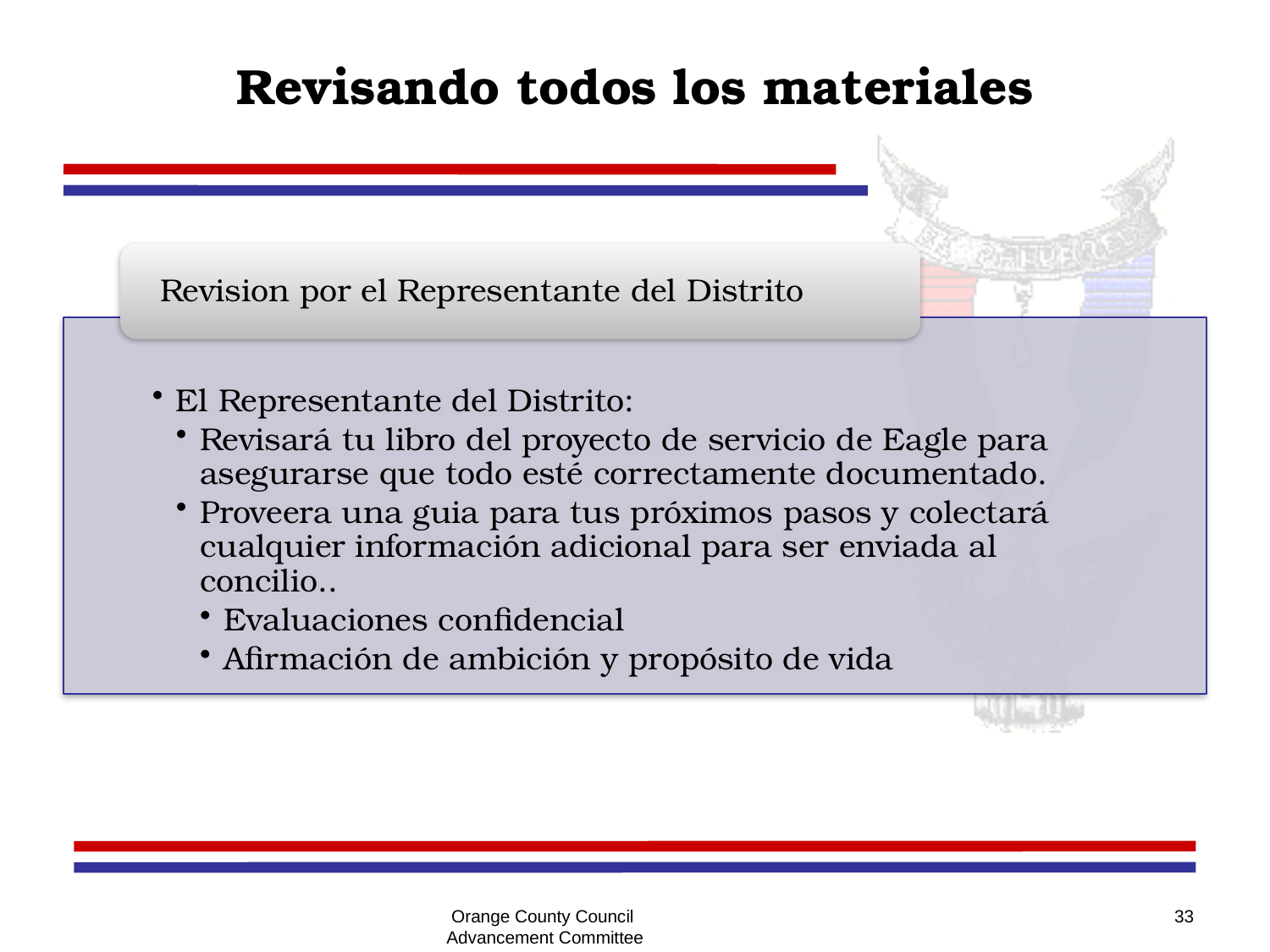

# Revisando todos los materiales
El Representante del Distrito:
Revisará tu libro del proyecto de servicio de Eagle para asegurarse que todo esté correctamente documentado.
Proveera una guia para tus próximos pasos y colectará cualquier información adicional para ser enviada al concilio..
Evaluaciones confidencial
Afirmación de ambición y propósito de vida
Revision por el Representante del Distrito
Orange County Council
Advancement Committee

33